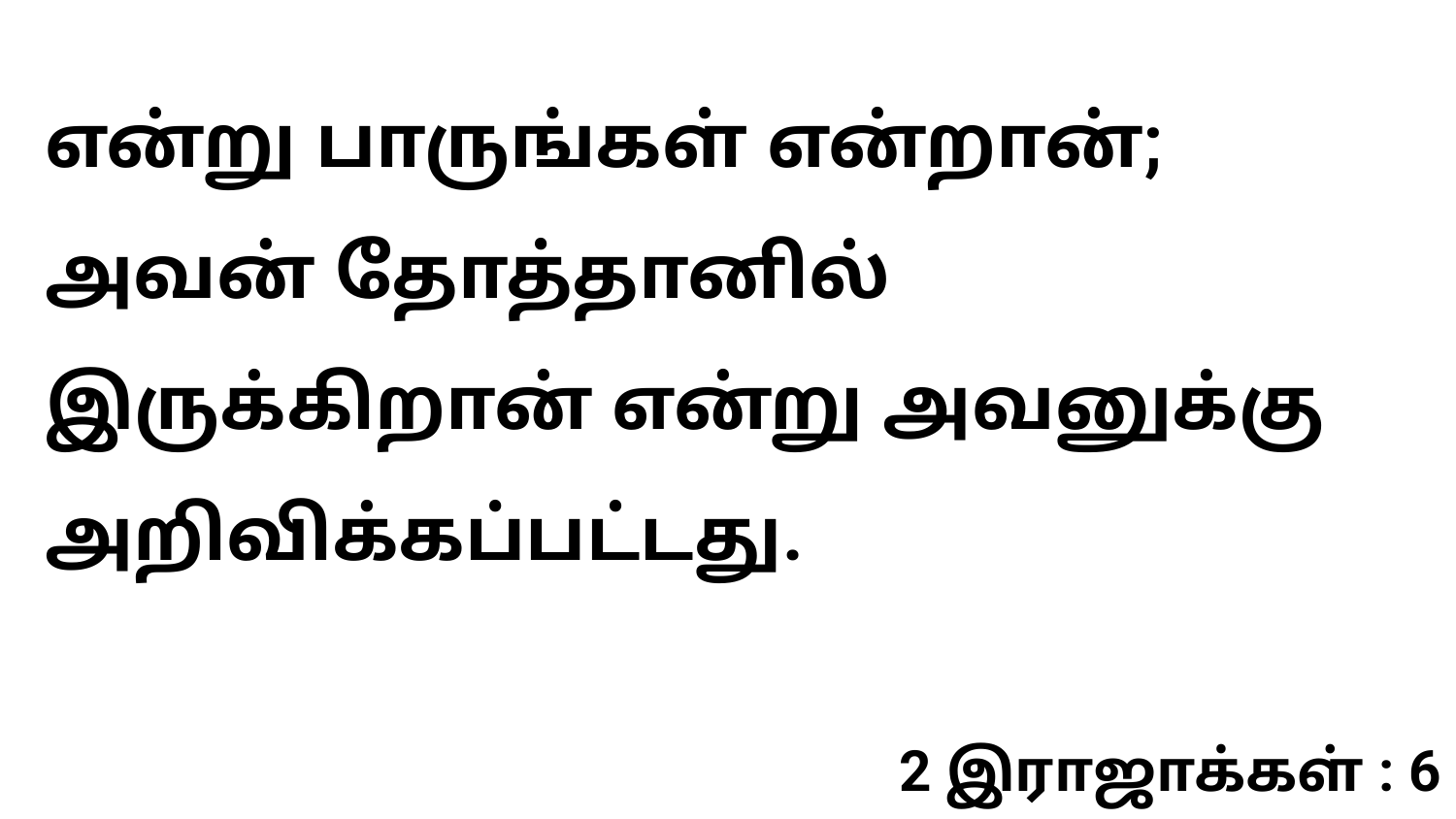

என்று பாருங்கள் என்றான்; அவன் தோத்தானில் இருக்கிறான் என்று அவனுக்கு அறிவிக்கப்பட்டது.
2 இராஜாக்கள் : 6